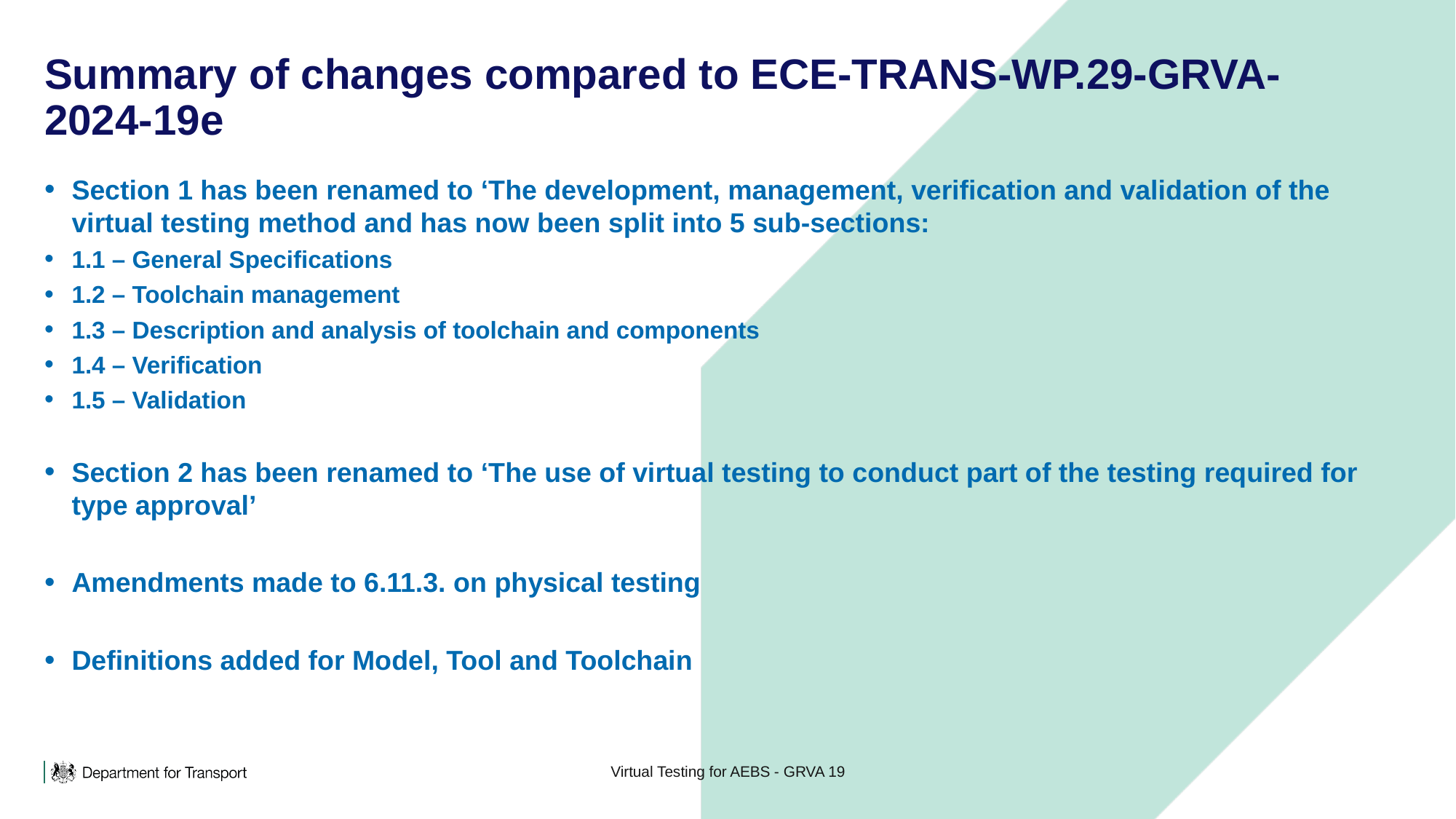

# Summary of changes compared to ECE-TRANS-WP.29-GRVA-2024-19e
Section 1 has been renamed to ‘The development, management, verification and validation of the virtual testing method and has now been split into 5 sub-sections:
1.1 – General Specifications
1.2 – Toolchain management
1.3 – Description and analysis of toolchain and components
1.4 – Verification
1.5 – Validation

Section 2 has been renamed to ‘The use of virtual testing to conduct part of the testing required for type approval’

Amendments made to 6.11.3. on physical testing

Definitions added for Model, Tool and Toolchain
Virtual Testing for AEBS - GRVA 19